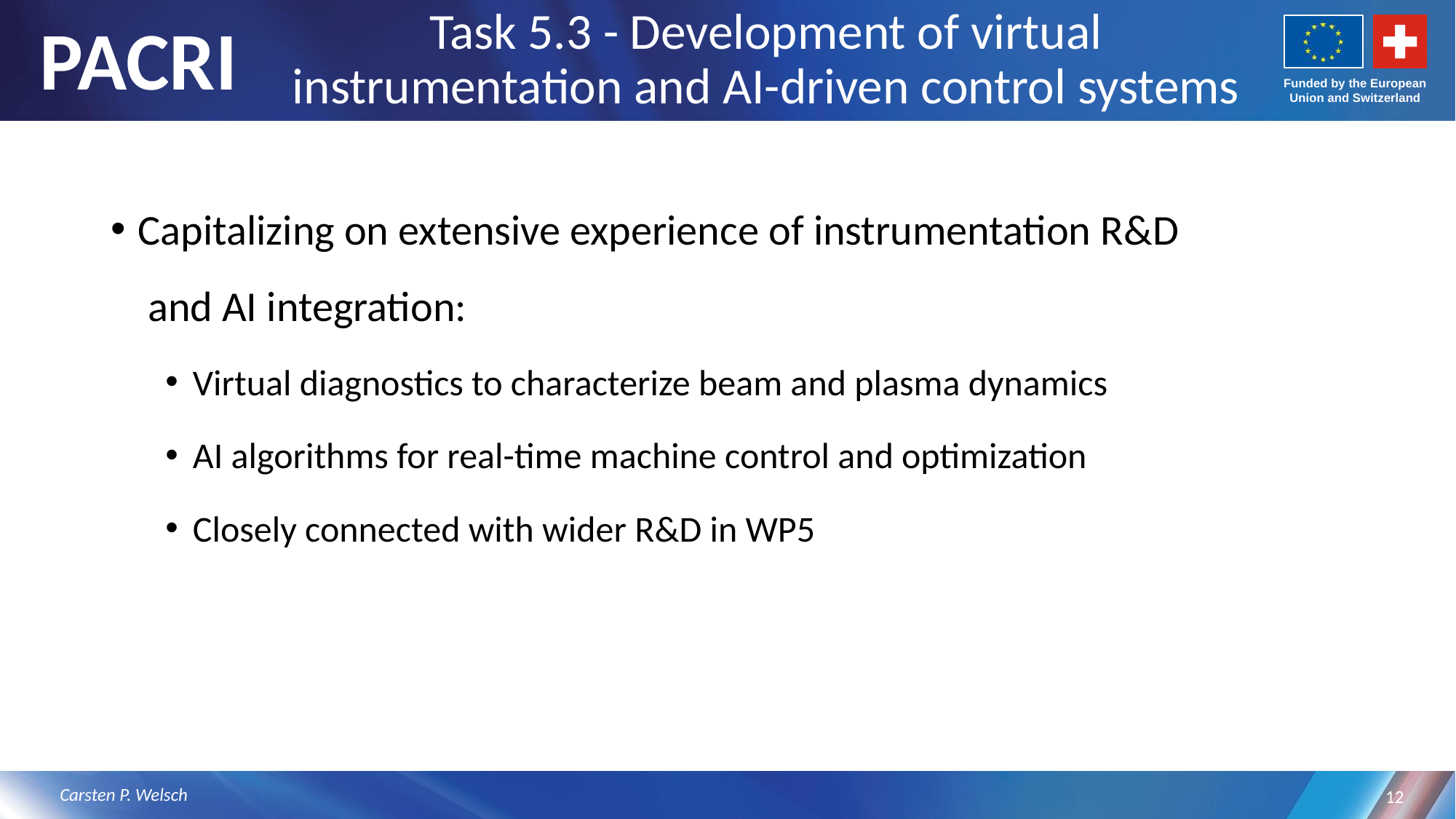

# Task 5.3 - Development of virtual instrumentation and AI-driven control systems
Capitalizing on extensive experience of instrumentation R&D                   and AI integration:
Virtual diagnostics to characterize beam and plasma dynamics
AI algorithms for real-time machine control and optimization
Closely connected with wider R&D in WP5

Carsten P. Welsch
12